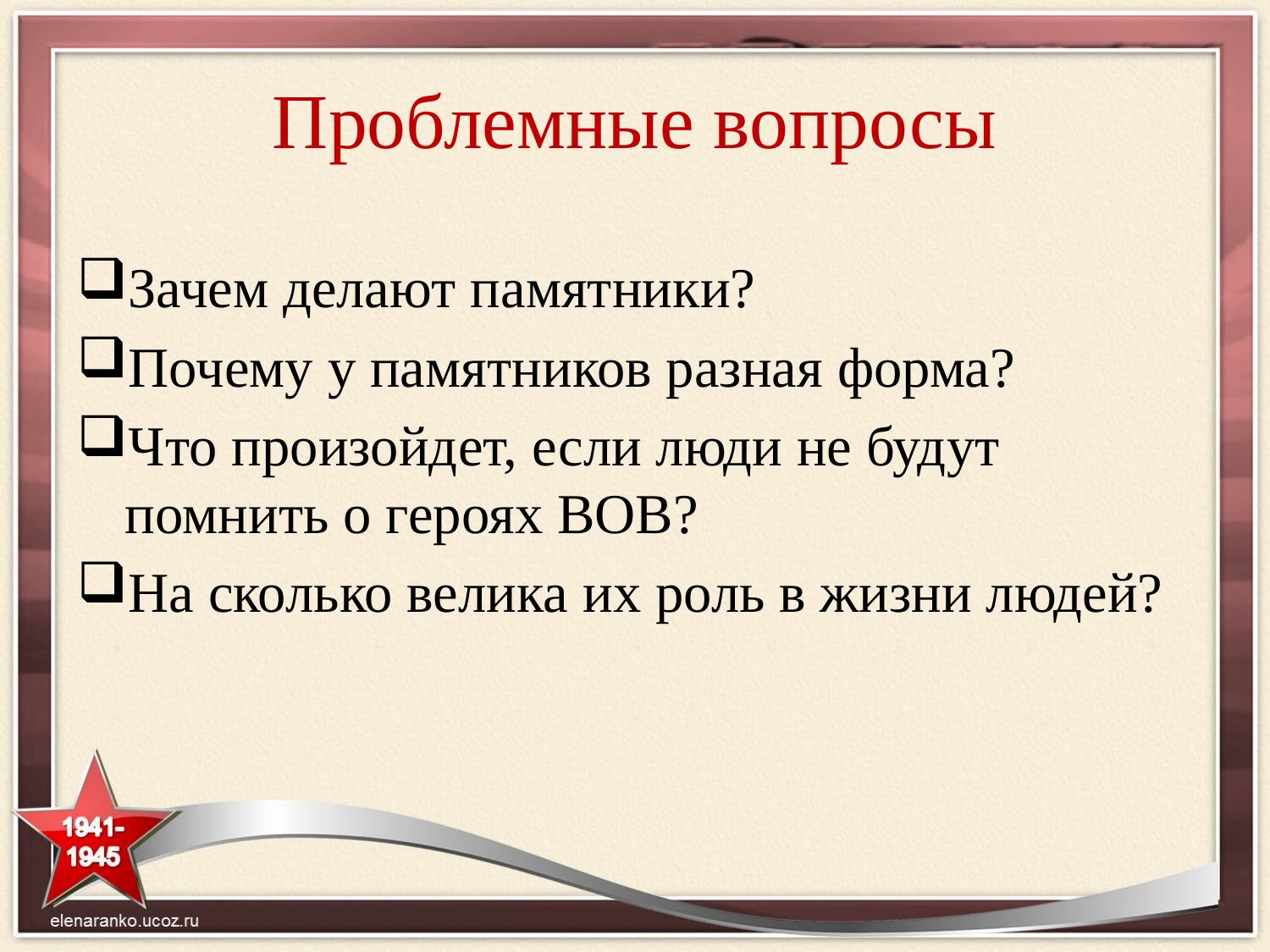

# Проблемные вопросы

Зачем делают памятники?
Почему у памятников разная форма?
Что произойдет, если люди не будут помнить о героях ВОВ?
На сколько велика их роль в жизни людей?